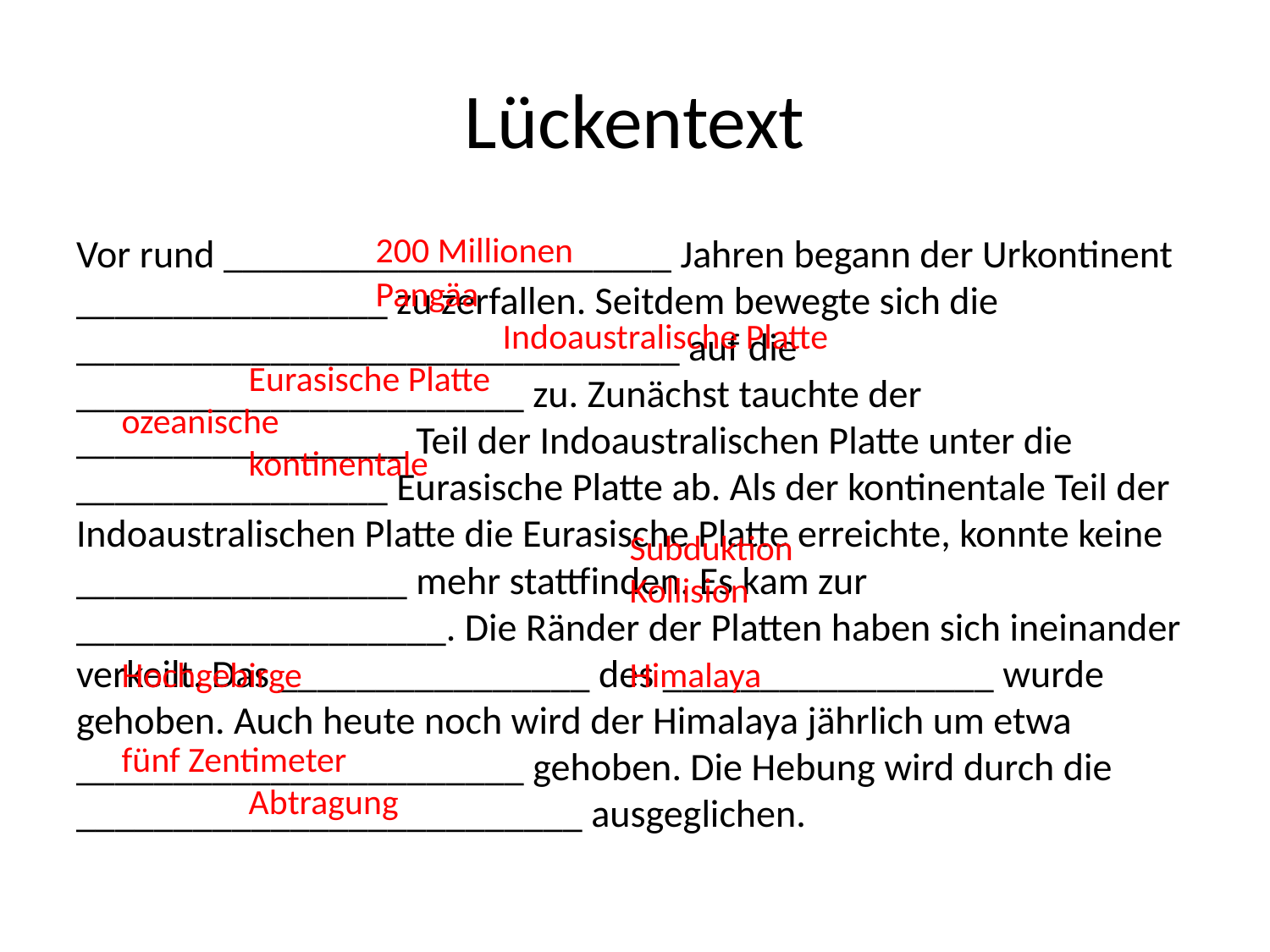

# Lückentext
		200 Millionen
		Pangäa
			Indoaustralische Platte
	Eurasische Platte
ozeanische
	kontinentale

				Subduktion
				Kollision

Hochgebirge 			Himalaya

fünf Zentimeter
	Abtragung
Vor rund _______________________ Jahren begann der Urkontinent ________________ zu zerfallen. Seitdem bewegte sich die _______________________________ auf die _______________________ zu. Zunächst tauchte der _________________ Teil der Indoaustralischen Platte unter die ________________ Eurasische Platte ab. Als der kontinentale Teil der Indoaustralischen Platte die Eurasische Platte erreichte, konnte keine _________________ mehr stattfinden. Es kam zur ___________________. Die Ränder der Platten haben sich ineinander verkeilt. Das ________________ des _________________ wurde gehoben. Auch heute noch wird der Himalaya jährlich um etwa _______________________ gehoben. Die Hebung wird durch die __________________________ ausgeglichen.